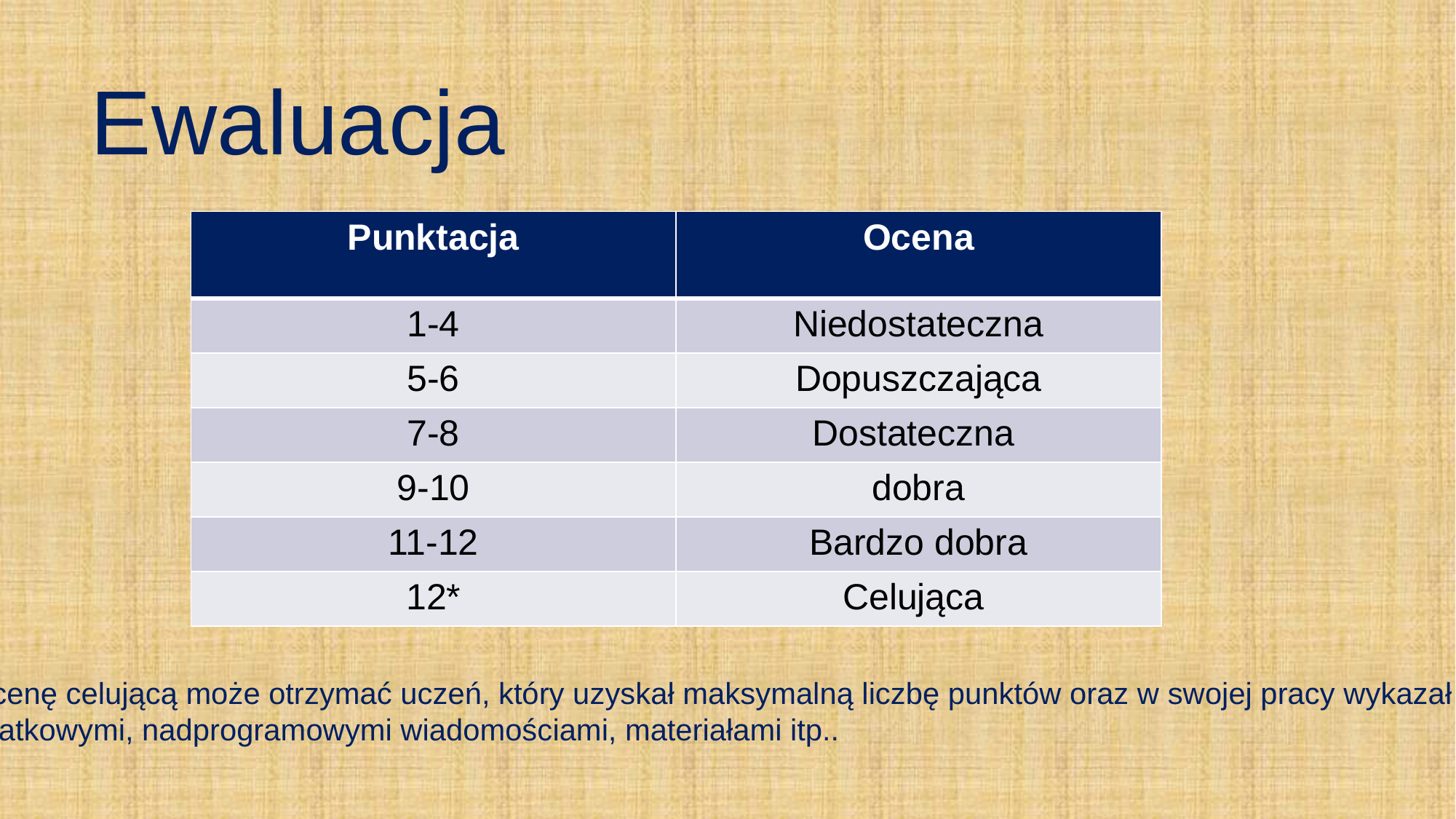

Ewaluacja
| Punktacja | Ocena |
| --- | --- |
| 1-4 | Niedostateczna |
| 5-6 | Dopuszczająca |
| 7-8 | Dostateczna |
| 9-10 | dobra |
| 11-12 | Bardzo dobra |
| 12\* | Celująca |
* Ocenę celującą może otrzymać uczeń, który uzyskał maksymalną liczbę punktów oraz w swojej pracy wykazał się
dodatkowymi, nadprogramowymi wiadomościami, materiałami itp..